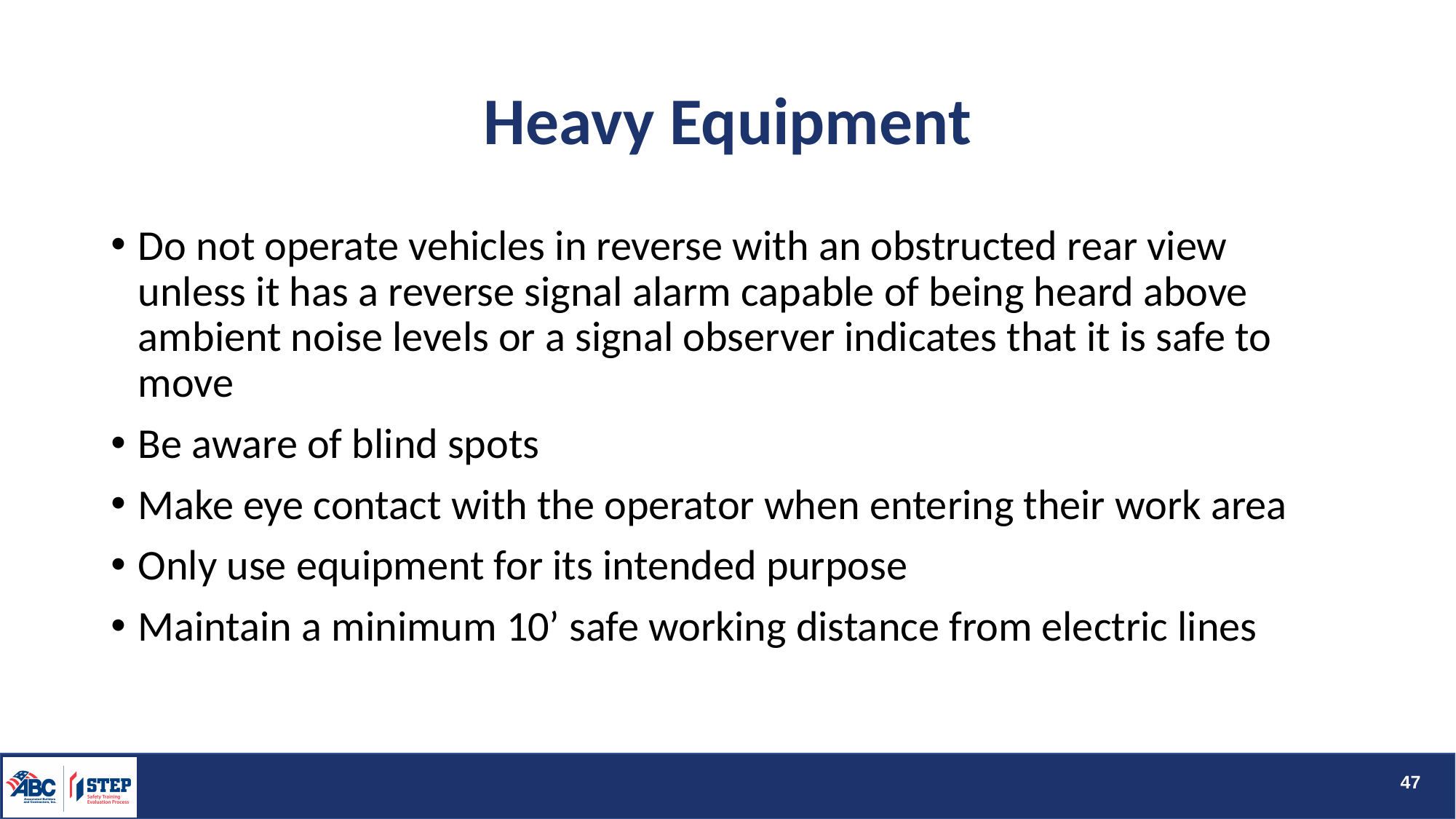

# Heavy Equipment
Do not operate vehicles in reverse with an obstructed rear view unless it has a reverse signal alarm capable of being heard above ambient noise levels or a signal observer indicates that it is safe to move
Be aware of blind spots
Make eye contact with the operator when entering their work area
Only use equipment for its intended purpose
Maintain a minimum 10’ safe working distance from electric lines
47